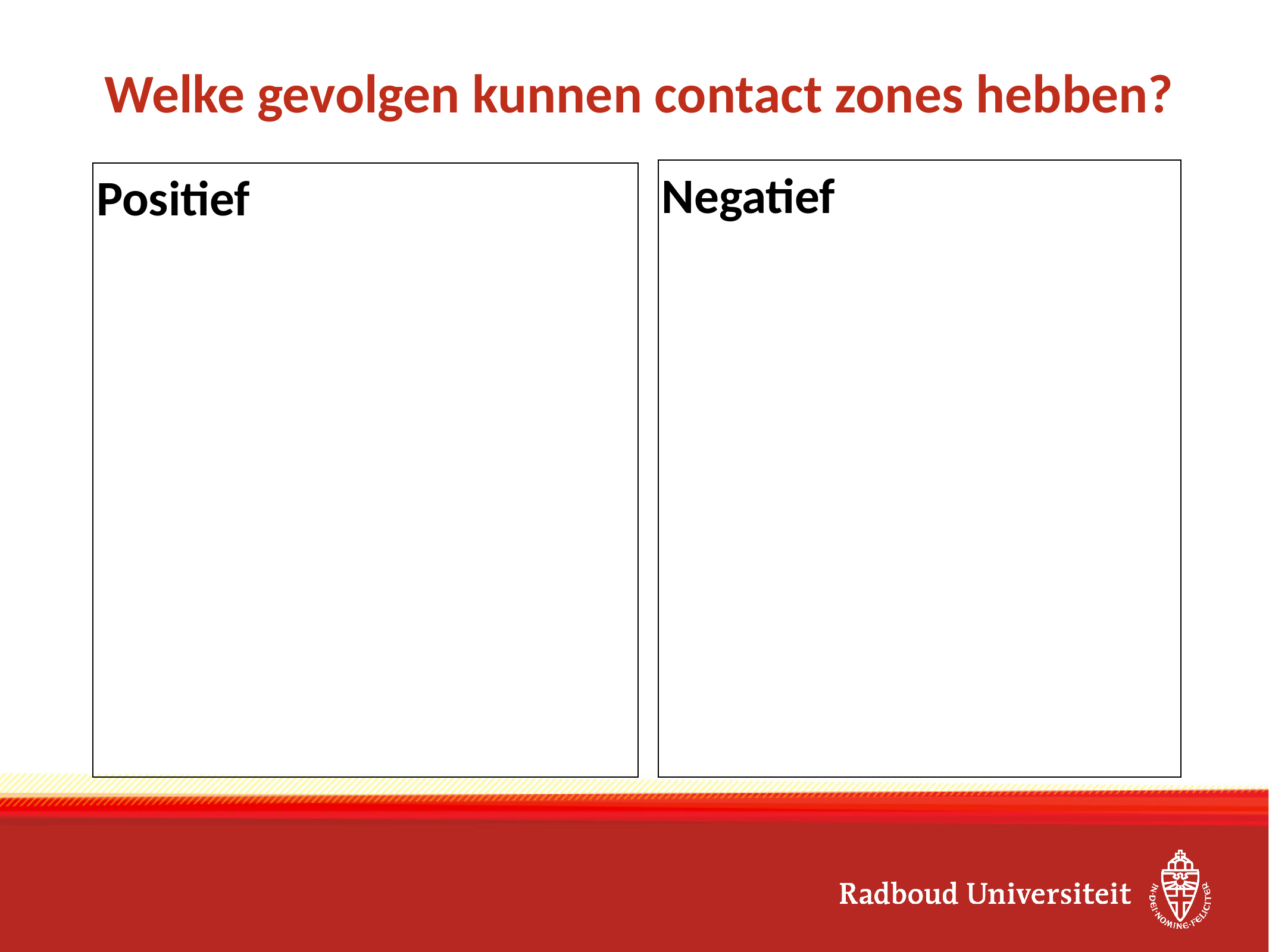

# Welke gevolgen kunnen contact zones hebben?
Negatief
Positief